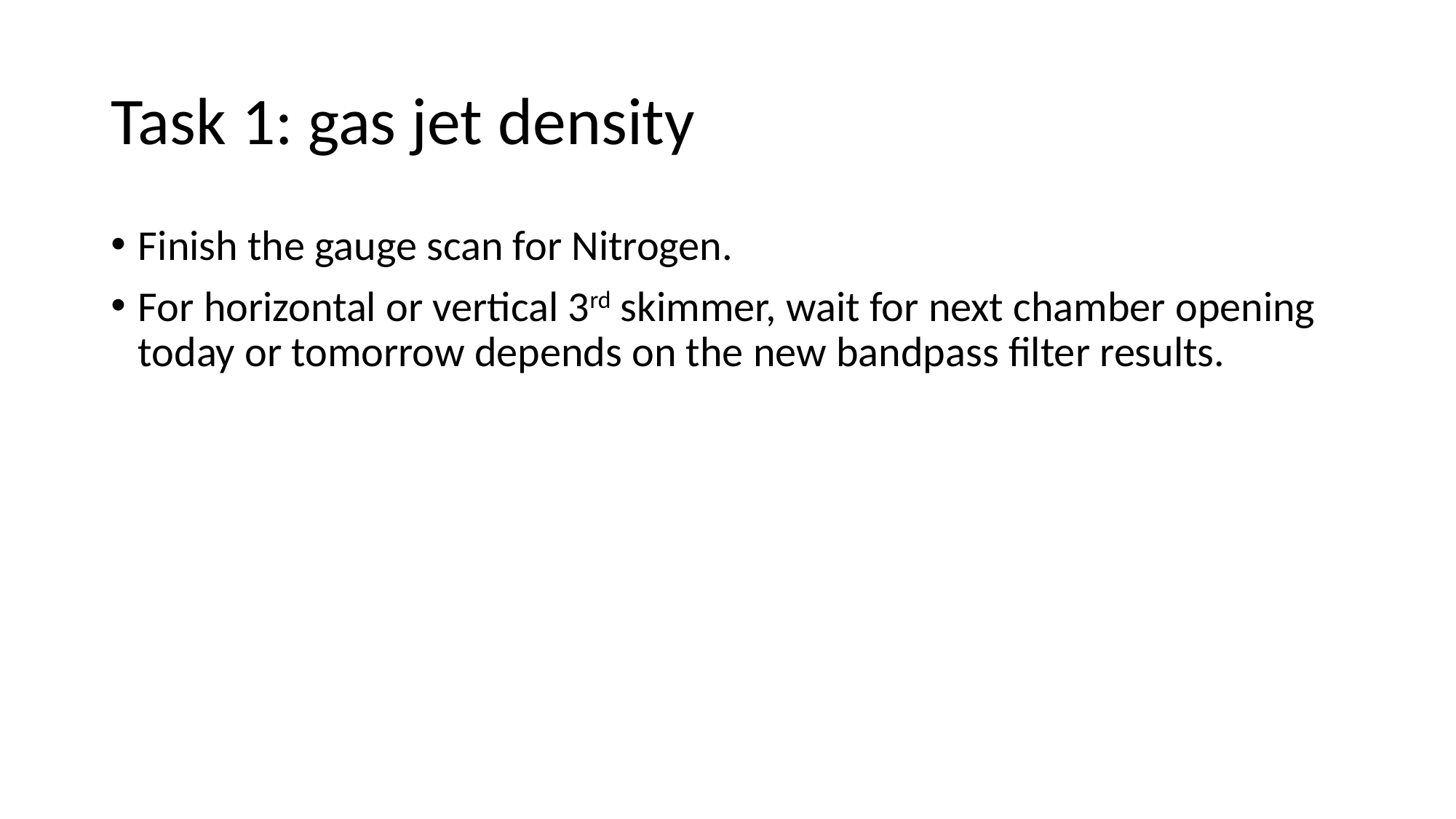

# Task 1: gas jet density
Finish the gauge scan for Nitrogen.
For horizontal or vertical 3rd skimmer, wait for next chamber opening today or tomorrow depends on the new bandpass filter results.